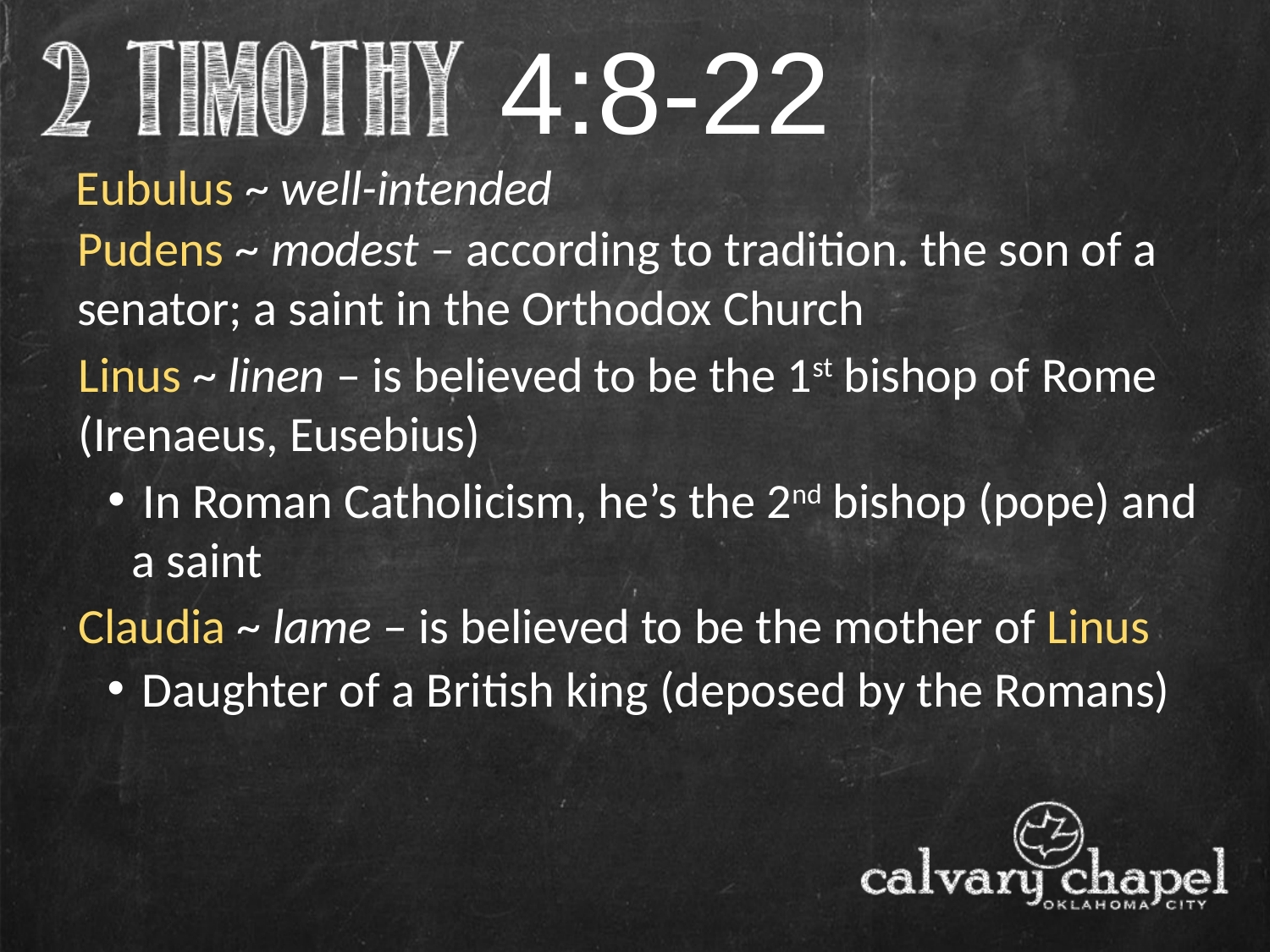

4:8-22
Eubulus ~ well-intended
Pudens ~ modest – according to tradition. the son of a senator; a saint in the Orthodox Church
Linus ~ linen – is believed to be the 1st bishop of Rome (Irenaeus, Eusebius)
 In Roman Catholicism, he’s the 2nd bishop (pope) and a saint
Claudia ~ lame – is believed to be the mother of Linus
 Daughter of a British king (deposed by the Romans)